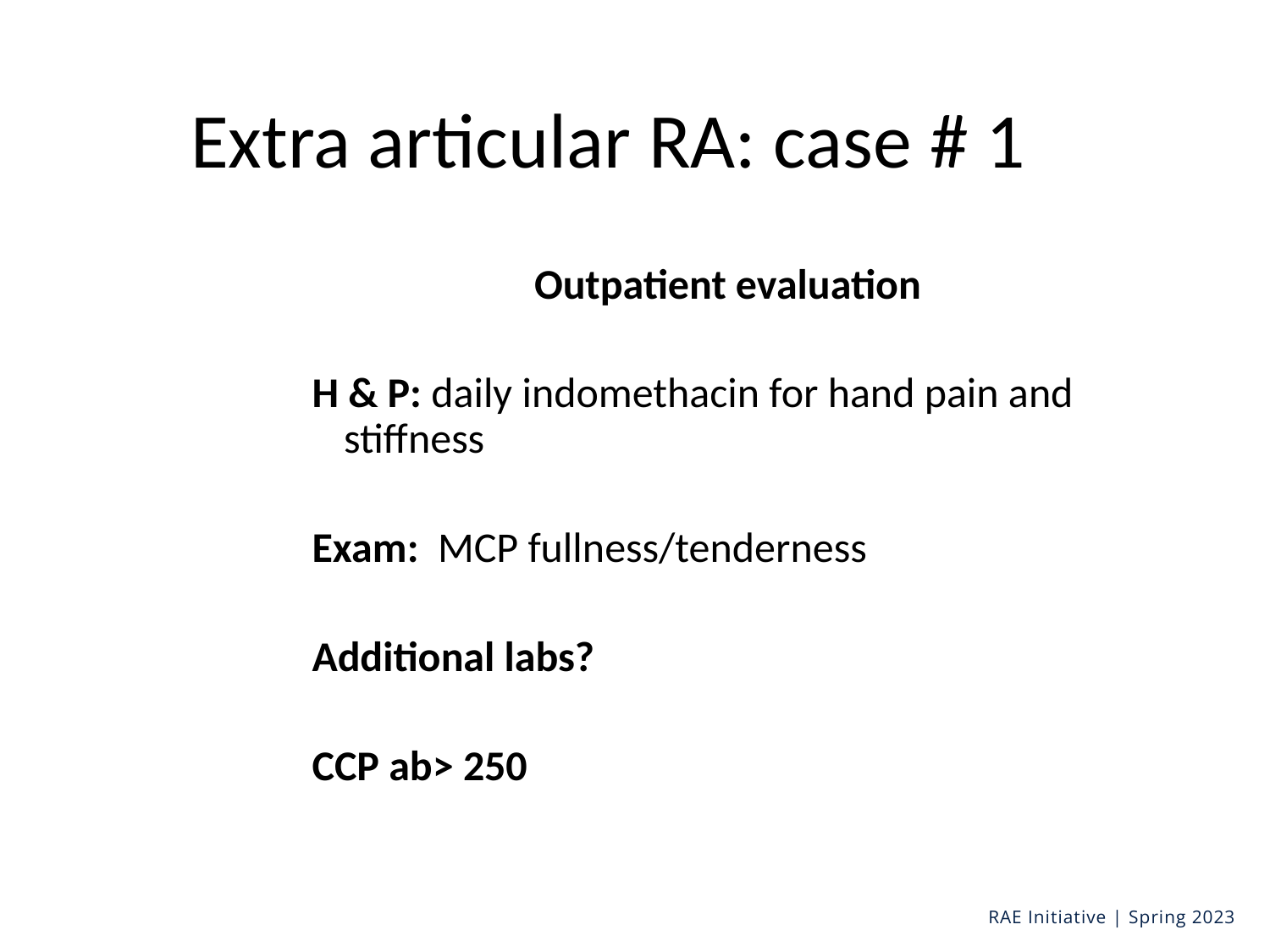

# Extra articular RA: case # 1
Outpatient evaluation

H & P: daily indomethacin for hand pain and stiffness

Exam:  MCP fullness/tenderness

Additional labs?

CCP ab> 250
RAE Initiative | Spring 2023